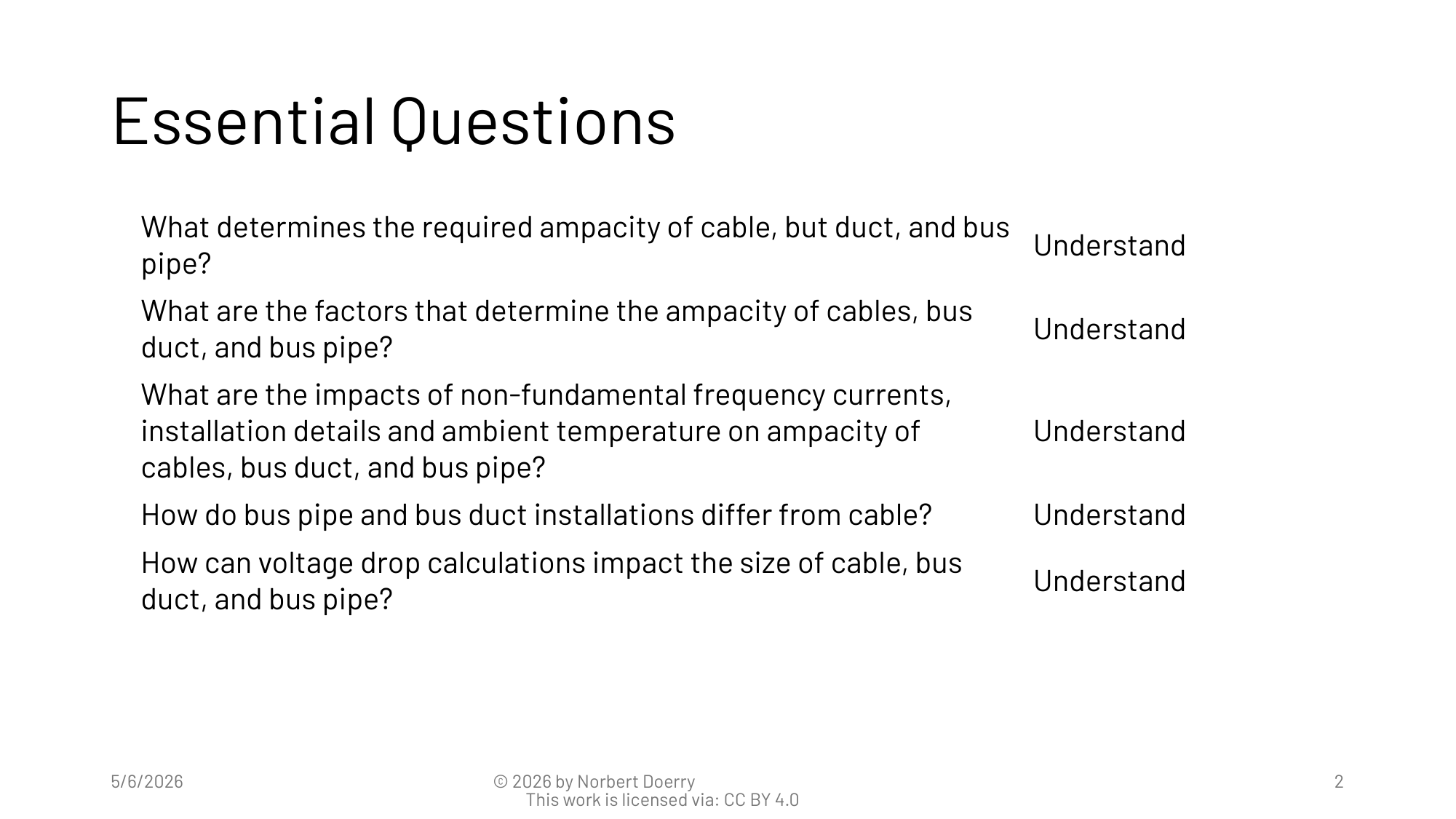

# Essential Questions
| What determines the required ampacity of cable, but duct, and bus pipe? | Understand |
| --- | --- |
| What are the factors that determine the ampacity of cables, bus duct, and bus pipe? | Understand |
| What are the impacts of non-fundamental frequency currents, installation details and ambient temperature on ampacity of cables, bus duct, and bus pipe? | Understand |
| How do bus pipe and bus duct installations differ from cable? | Understand |
| How can voltage drop calculations impact the size of cable, bus duct, and bus pipe? | Understand |
5/6/2026
© 2026 by Norbert Doerry                                                                                  This work is licensed via: CC BY 4.0
2